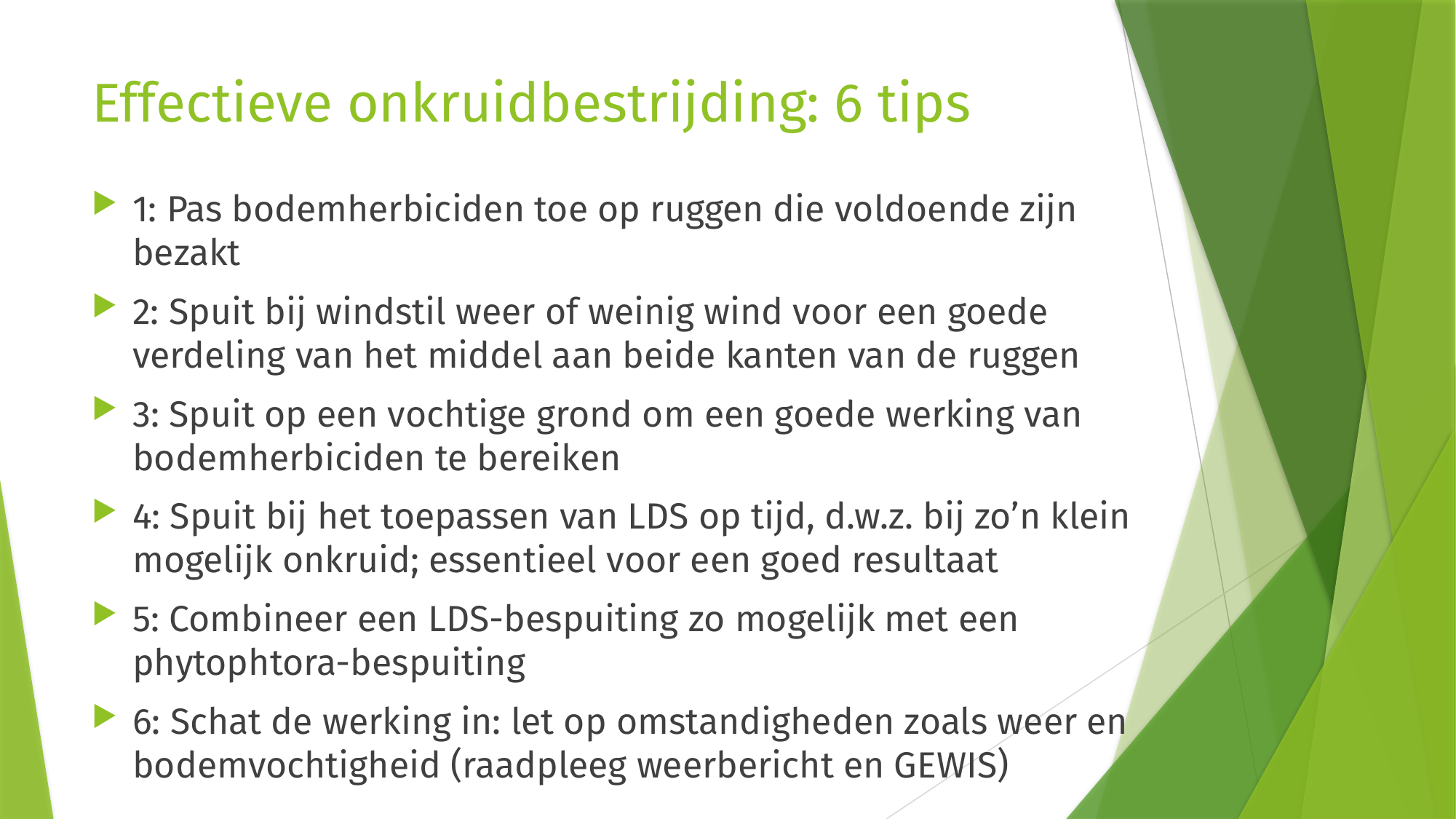

# Effectieve onkruidbestrijding: 6 tips
1: Pas bodemherbiciden toe op ruggen die voldoende zijn bezakt
2: Spuit bij windstil weer of weinig wind voor een goede verdeling van het middel aan beide kanten van de ruggen
3: Spuit op een vochtige grond om een goede werking van bodemherbiciden te bereiken
4: Spuit bij het toepassen van LDS op tijd, d.w.z. bij zo’n klein mogelijk onkruid; essentieel voor een goed resultaat
5: Combineer een LDS-bespuiting zo mogelijk met een phytophtora-bespuiting
6: Schat de werking in: let op omstandigheden zoals weer en bodemvochtigheid (raadpleeg weerbericht en GEWIS)